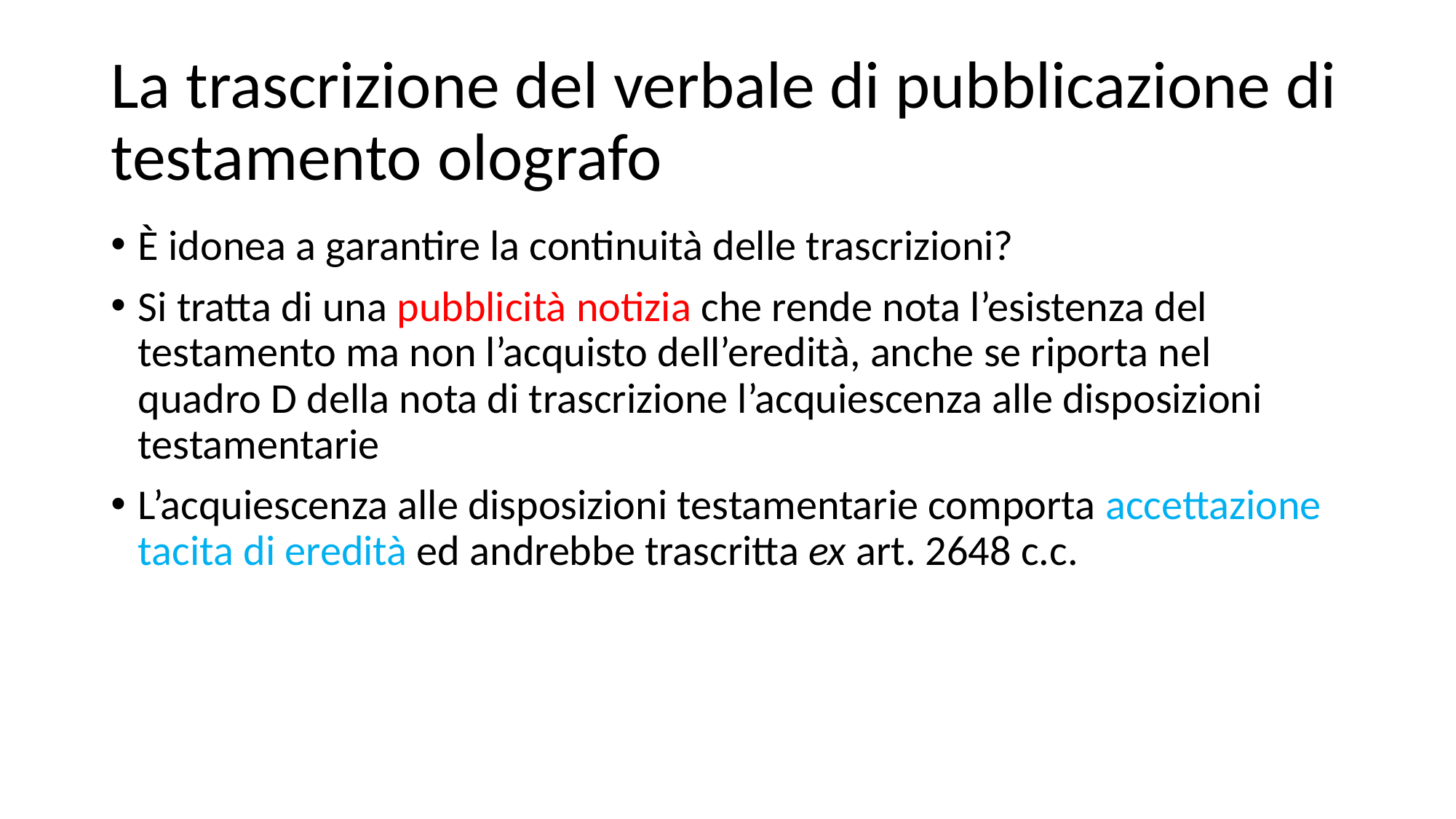

# La trascrizione del verbale di pubblicazione di testamento olografo
È idonea a garantire la continuità delle trascrizioni?
Si tratta di una pubblicità notizia che rende nota l’esistenza del testamento ma non l’acquisto dell’eredità, anche se riporta nel quadro D della nota di trascrizione l’acquiescenza alle disposizioni testamentarie
L’acquiescenza alle disposizioni testamentarie comporta accettazione tacita di eredità ed andrebbe trascritta ex art. 2648 c.c.